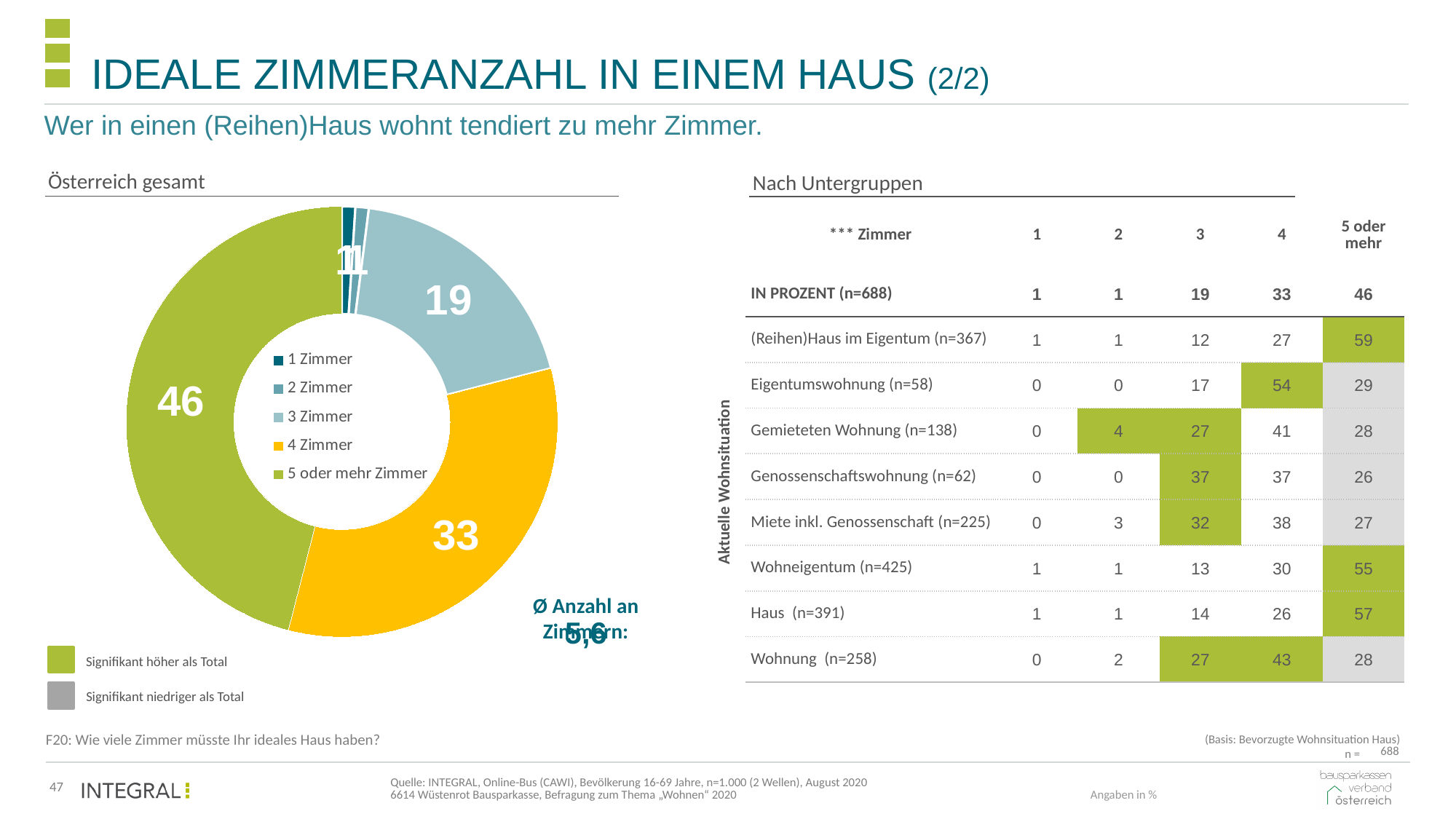

# Ideale zimmeranzahl in einem haus (2/2)
Wer in einen (Reihen)Haus wohnt tendiert zu mehr Zimmer.
Österreich gesamt
Nach Untergruppen
| \*\*\* Zimmer | 1 | 2 | 3 | 4 | 5 oder mehr |
| --- | --- | --- | --- | --- | --- |
| IN PROZENT (n=688) | 1 | 1 | 19 | 33 | 46 |
| (Reihen)Haus im Eigentum (n=367) | 1 | 1 | 12 | 27 | 59 |
| Eigentumswohnung (n=58) | 0 | 0 | 17 | 54 | 29 |
| Gemieteten Wohnung (n=138) | 0 | 4 | 27 | 41 | 28 |
| Genossenschaftswohnung (n=62) | 0 | 0 | 37 | 37 | 26 |
| Miete inkl. Genossenschaft (n=225) | 0 | 3 | 32 | 38 | 27 |
| Wohneigentum (n=425) | 1 | 1 | 13 | 30 | 55 |
| Haus (n=391) | 1 | 1 | 14 | 26 | 57 |
| Wohnung (n=258) | 0 | 2 | 27 | 43 | 28 |

### Chart

| Category | IN PROZENT (n=664) |
|---|---|
| 1 Zimmer | 1.0 |
| 2 Zimmer | 1.0 |
| 3 Zimmer | 19.0 |
| 4 Zimmer | 33.0 |
| 5 oder mehr Zimmer | 46.0 |
Aktuelle Wohnsituation
| 5,6 |
| --- |
Ø Anzahl an Zimmern:
Signifikant höher als Total

Signifikant niedriger als Total

(Basis: Bevorzugte Wohnsituation Haus)
F20: Wie viele Zimmer müsste Ihr ideales Haus haben?
n =
| 688 |
| --- |